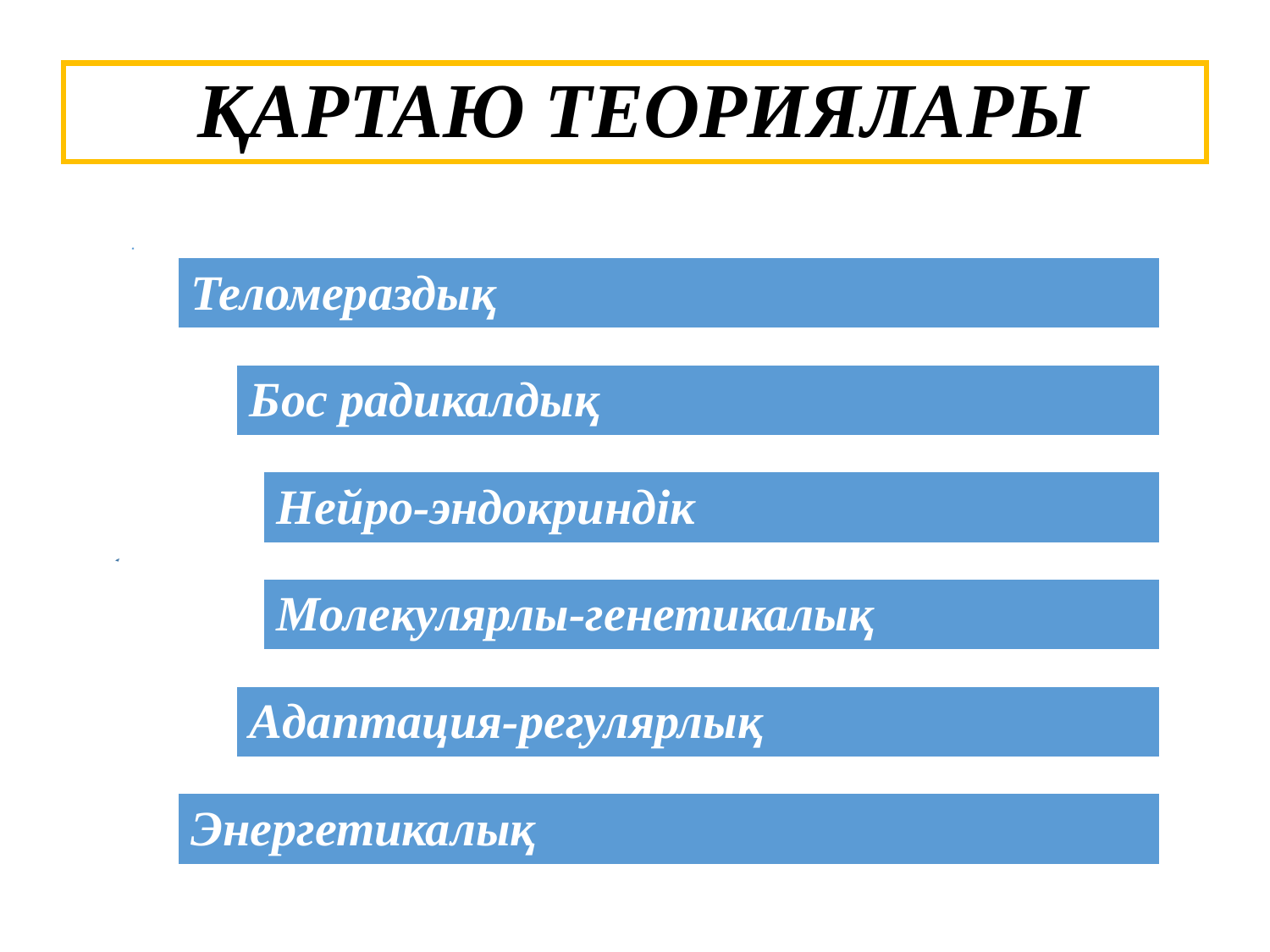

# ҚАРТАЮ ТЕОРИЯЛАРЫ
Теломераздық
Бос радикалдық
Нейро-эндокриндік
Молекулярлы-генетикалық
Адаптация-регулярлық
Энергетикалық